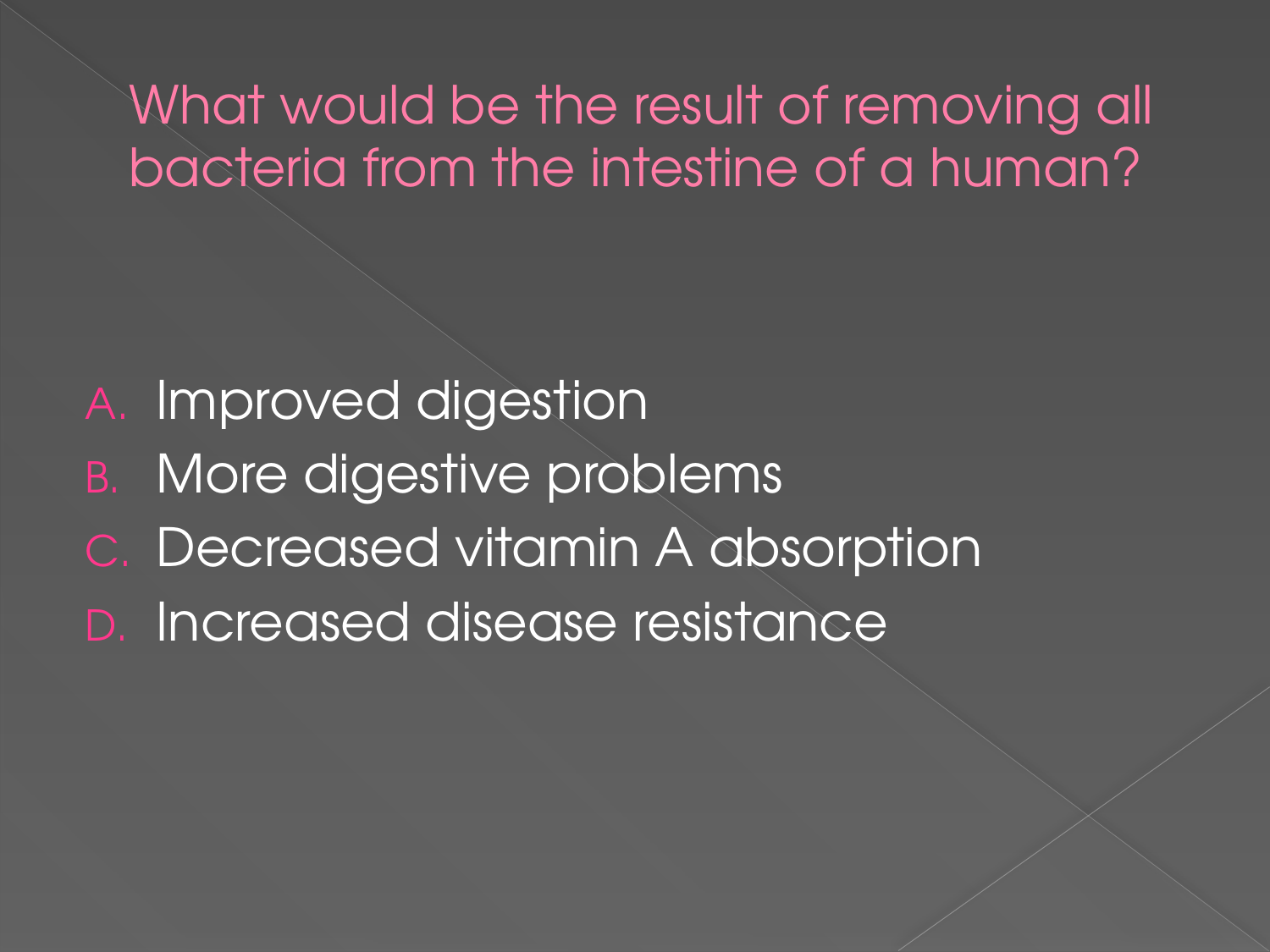

# What would be the result of removing all bacteria from the intestine of a human?
Improved digestion
More digestive problems
Decreased vitamin A absorption
Increased disease resistance